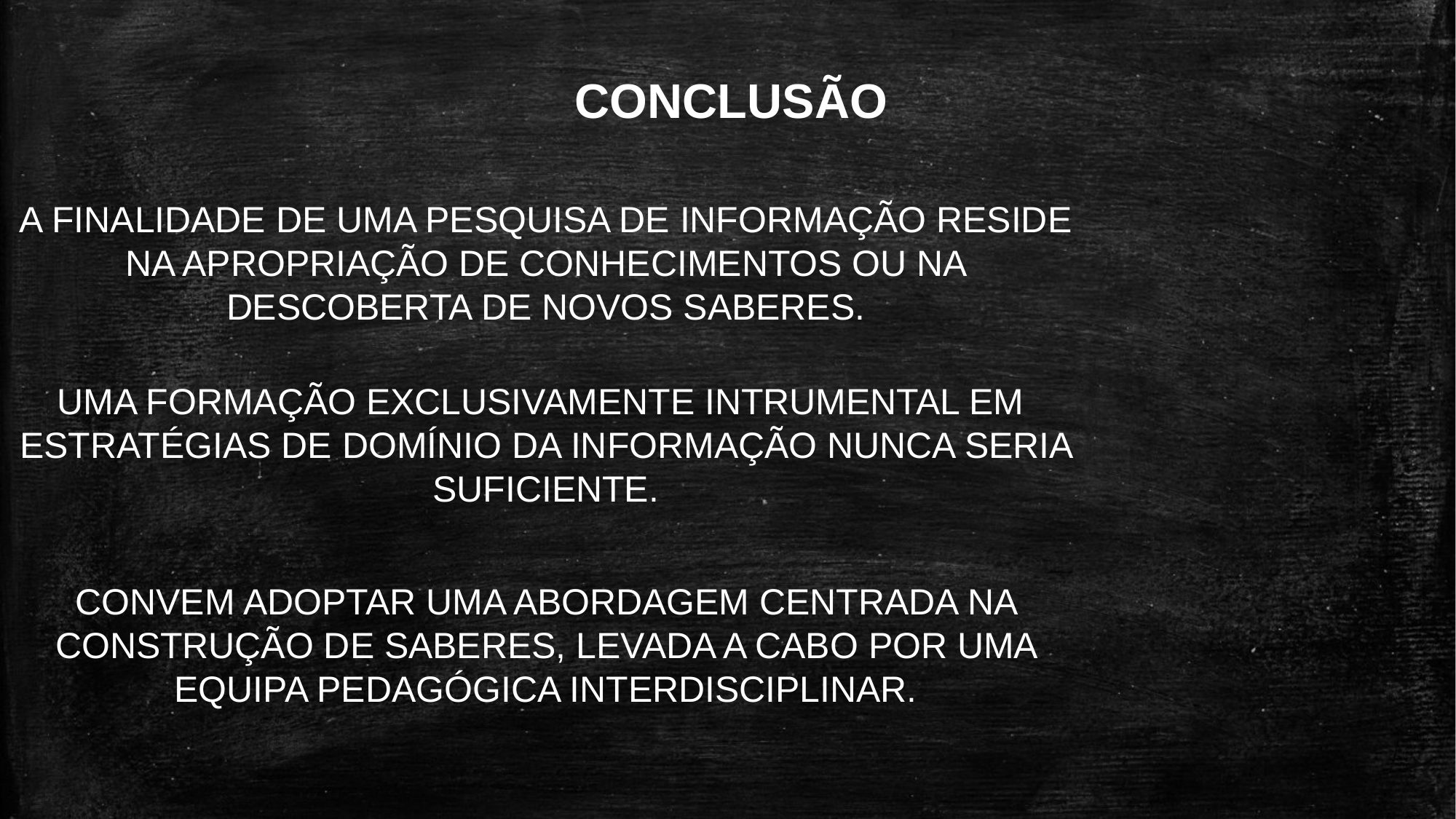

CONCLUSÃO
A FINALIDADE DE UMA PESQUISA DE INFORMAÇÃO RESIDE NA APROPRIAÇÃO DE CONHECIMENTOS OU NA DESCOBERTA DE NOVOS SABERES.
UMA FORMAÇÃO EXCLUSIVAMENTE INTRUMENTAL EM  ESTRATÉGIAS DE DOMÍNIO DA INFORMAÇÃO NUNCA SERIA SUFICIENTE.
CONVEM ADOPTAR UMA ABORDAGEM CENTRADA NA CONSTRUÇÃO DE SABERES, LEVADA A CABO POR UMA EQUIPA PEDAGÓGICA INTERDISCIPLINAR.